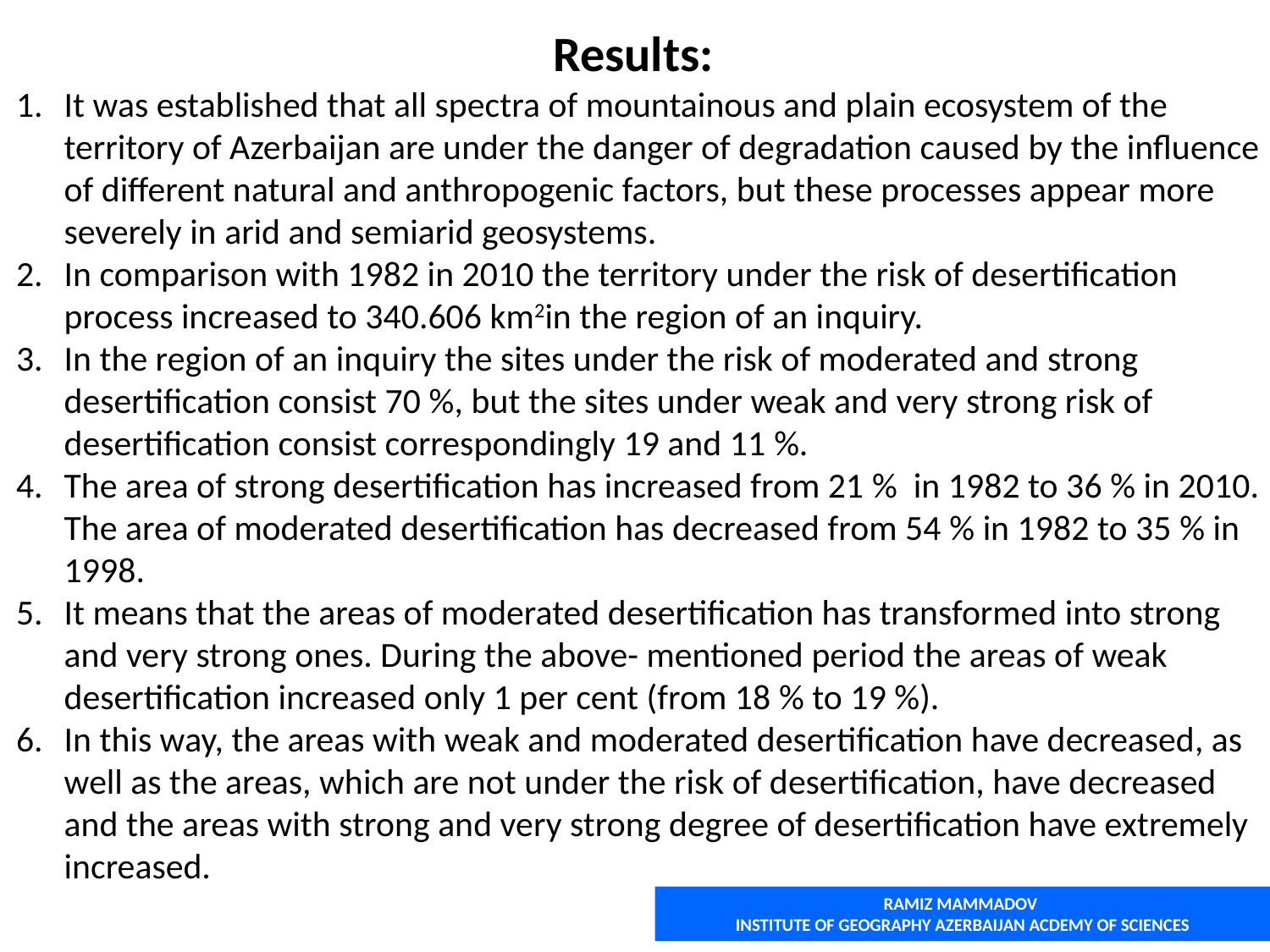

Results:
It was established that all spectra of mountainous and plain ecosystem of the territory of Azerbaijan are under the danger of degradation caused by the influence of different natural and anthropogenic factors, but these processes appear more severely in arid and semiarid geosystems.
In comparison with 1982 in 2010 the territory under the risk of desertification process increased to 340.606 km2in the region of an inquiry.
In the region of an inquiry the sites under the risk of moderated and strong desertification consist 70 %, but the sites under weak and very strong risk of desertification consist correspondingly 19 and 11 %.
The area of strong desertification has increased from 21 %  in 1982 to 36 % in 2010. The area of moderated desertification has decreased from 54 % in 1982 to 35 % in 1998.
It means that the areas of moderated desertification has transformed into strong and very strong ones. During the above- mentioned period the areas of weak desertification increased only 1 per cent (from 18 % to 19 %).
In this way, the areas with weak and moderated desertification have decreased, as well as the areas, which are not under the risk of desertification, have decreased and the areas with strong and very strong degree of desertification have extremely increased.
RAMIZ MAMMADOV
INSTITUTE OF GEOGRAPHY AZERBAIJAN ACDEMY OF SCIENCES